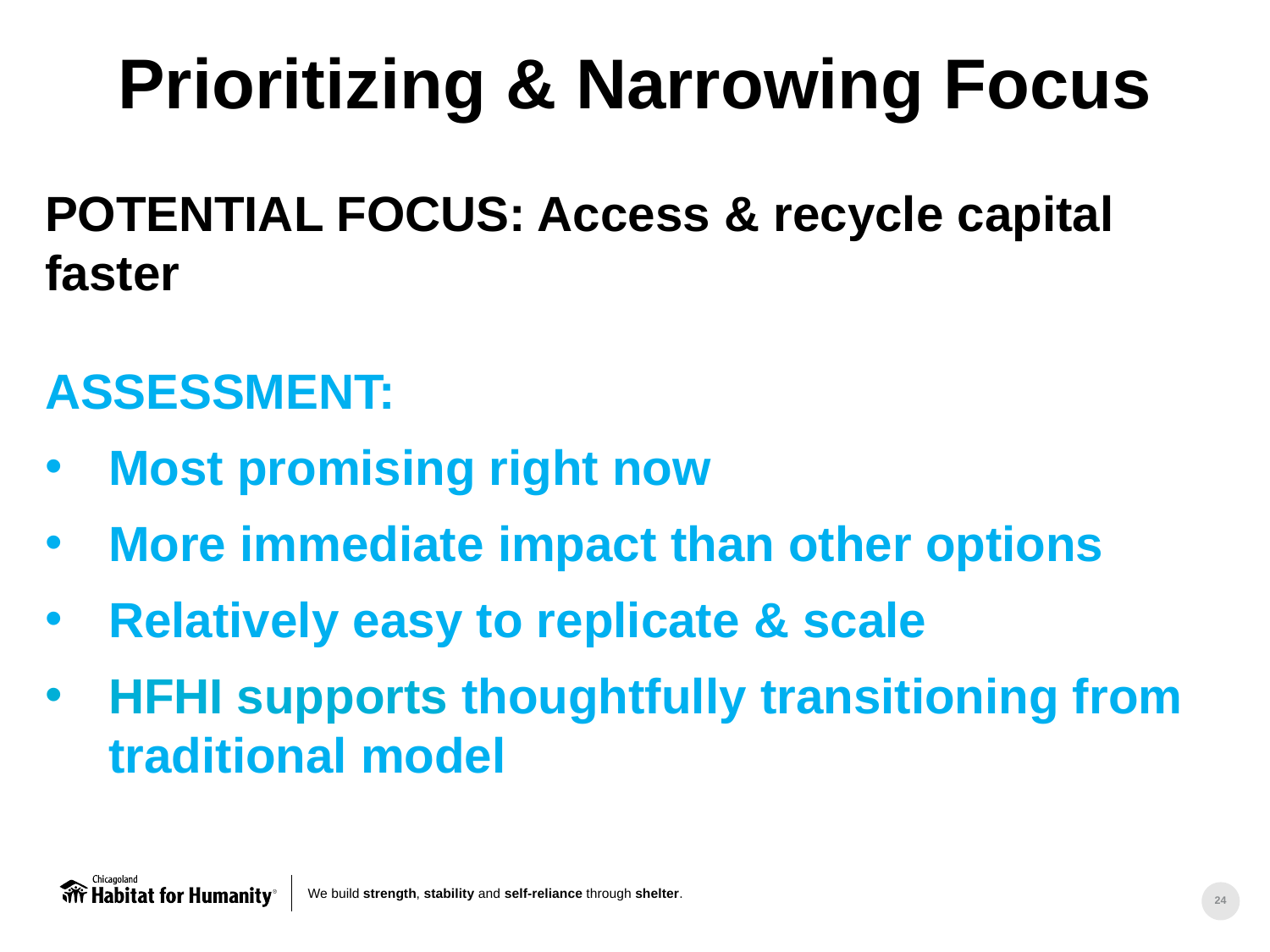

Prioritizing & Narrowing Focus

POTENTIAL FOCUS: Access & recycle capital faster

ASSESSMENT:

Most promising right now

More immediate impact than other options

Relatively easy to replicate & scale

HFHI supports thoughtfully transitioning from traditional model